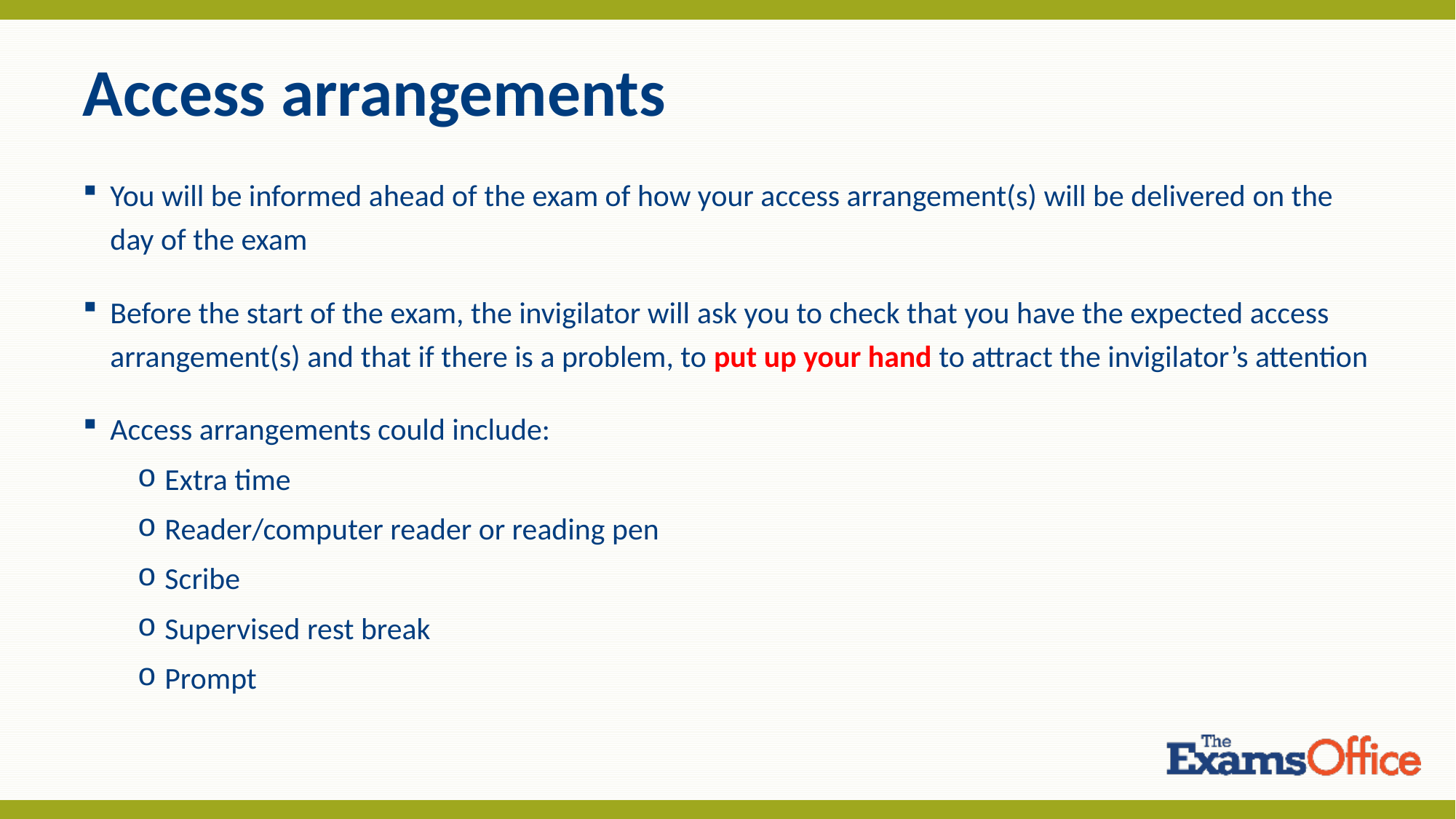

# Access arrangements
You will be informed ahead of the exam of how your access arrangement(s) will be delivered on the day of the exam

Before the start of the exam, the invigilator will ask you to check that you have the expected access arrangement(s) and that if there is a problem, to put up your hand to attract the invigilator’s attention

Access arrangements could include:
Extra time
Reader/computer reader or reading pen
Scribe
Supervised rest break
Prompt